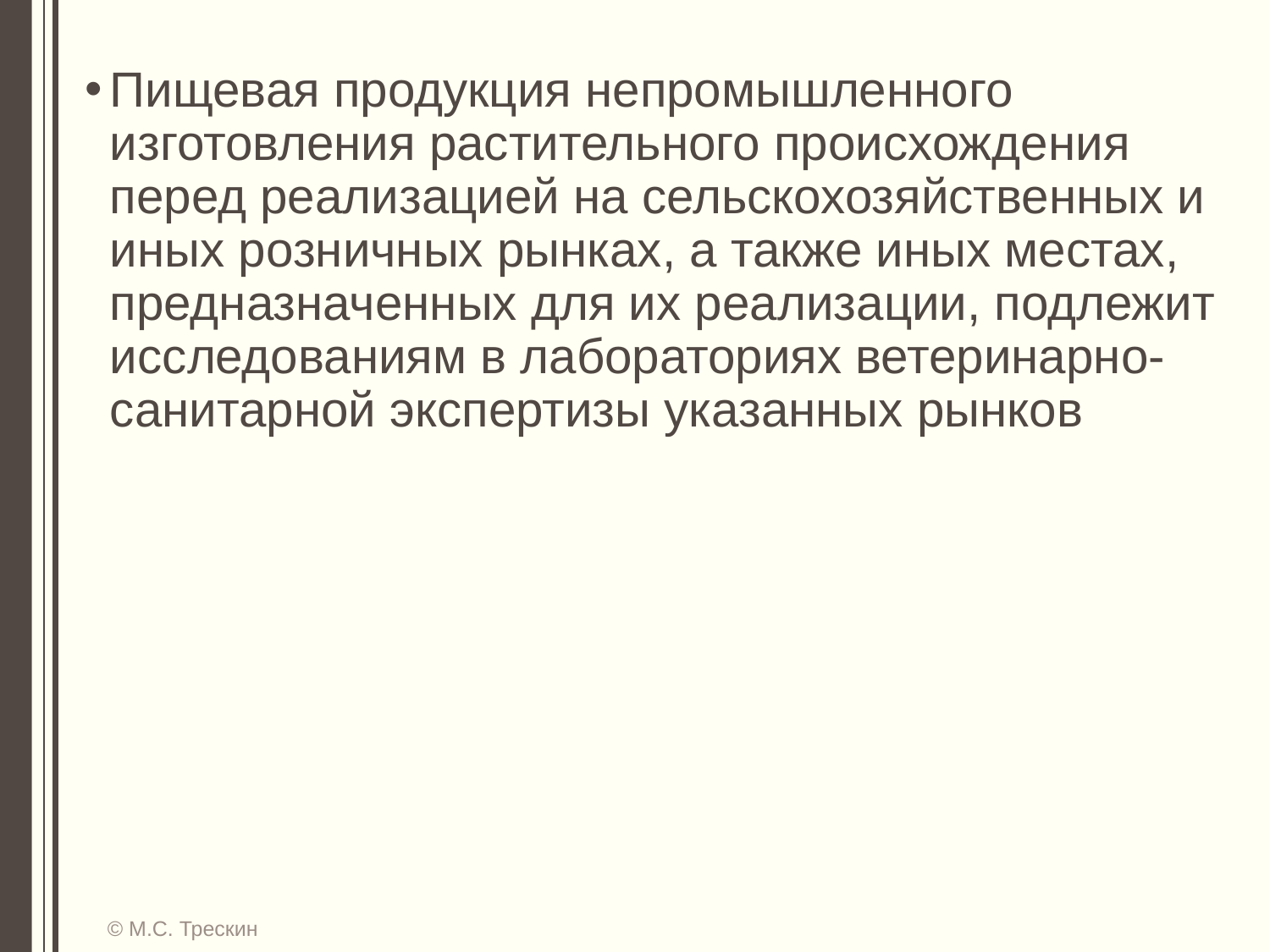

Пищевая продукция непромышленного изготовления растительного происхождения перед реализацией на сельскохозяйственных и иных розничных рынках, а также иных местах, предназначенных для их реализации, подлежит исследованиям в лабораториях ветеринарно-санитарной экспертизы указанных рынков
© М.С. Трескин